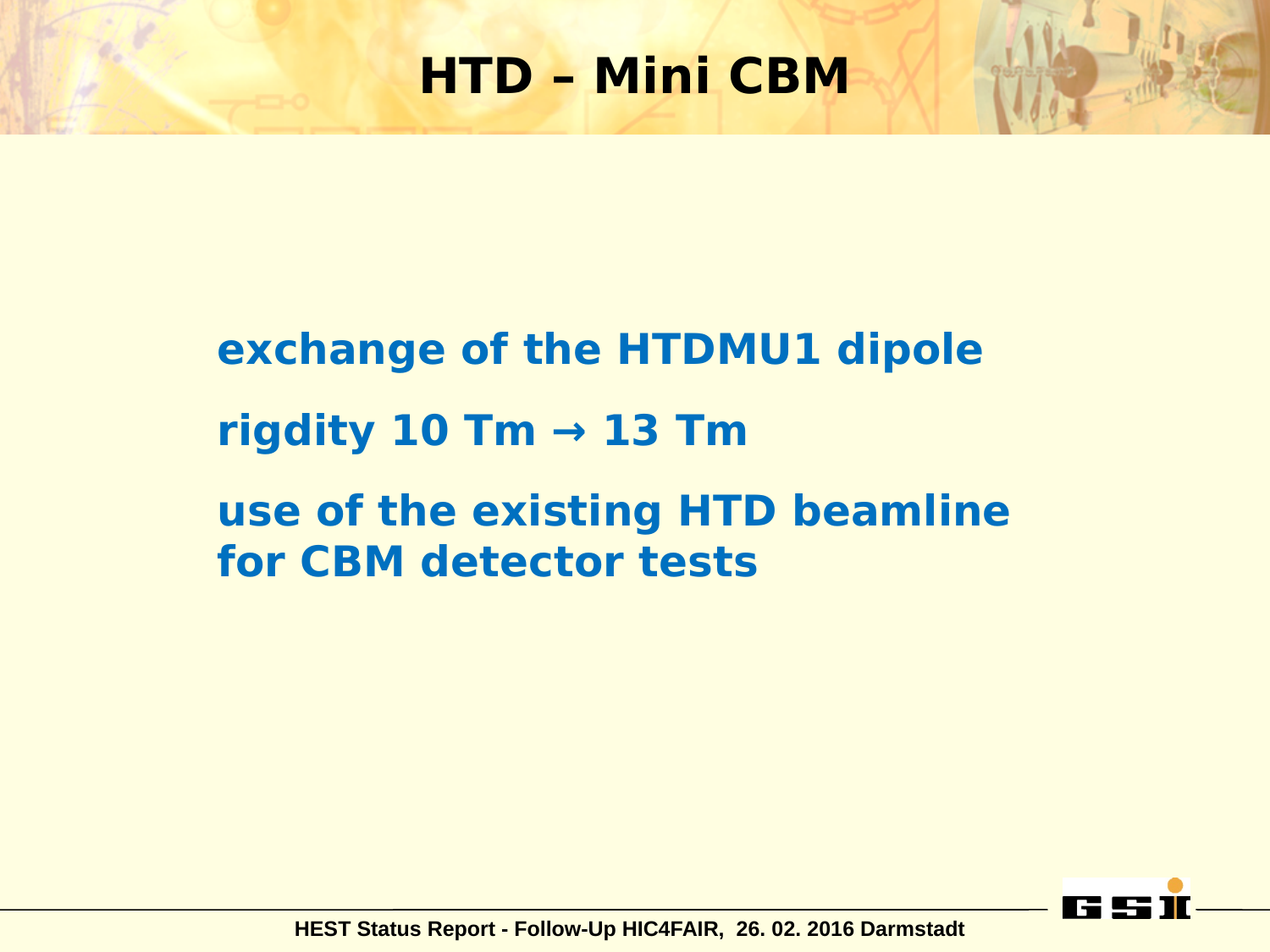

# HTD – Mini CBM
exchange of the HTDMU1 dipole
rigdity 10 Tm → 13 Tm
use of the existing HTD beamline for CBM detector tests